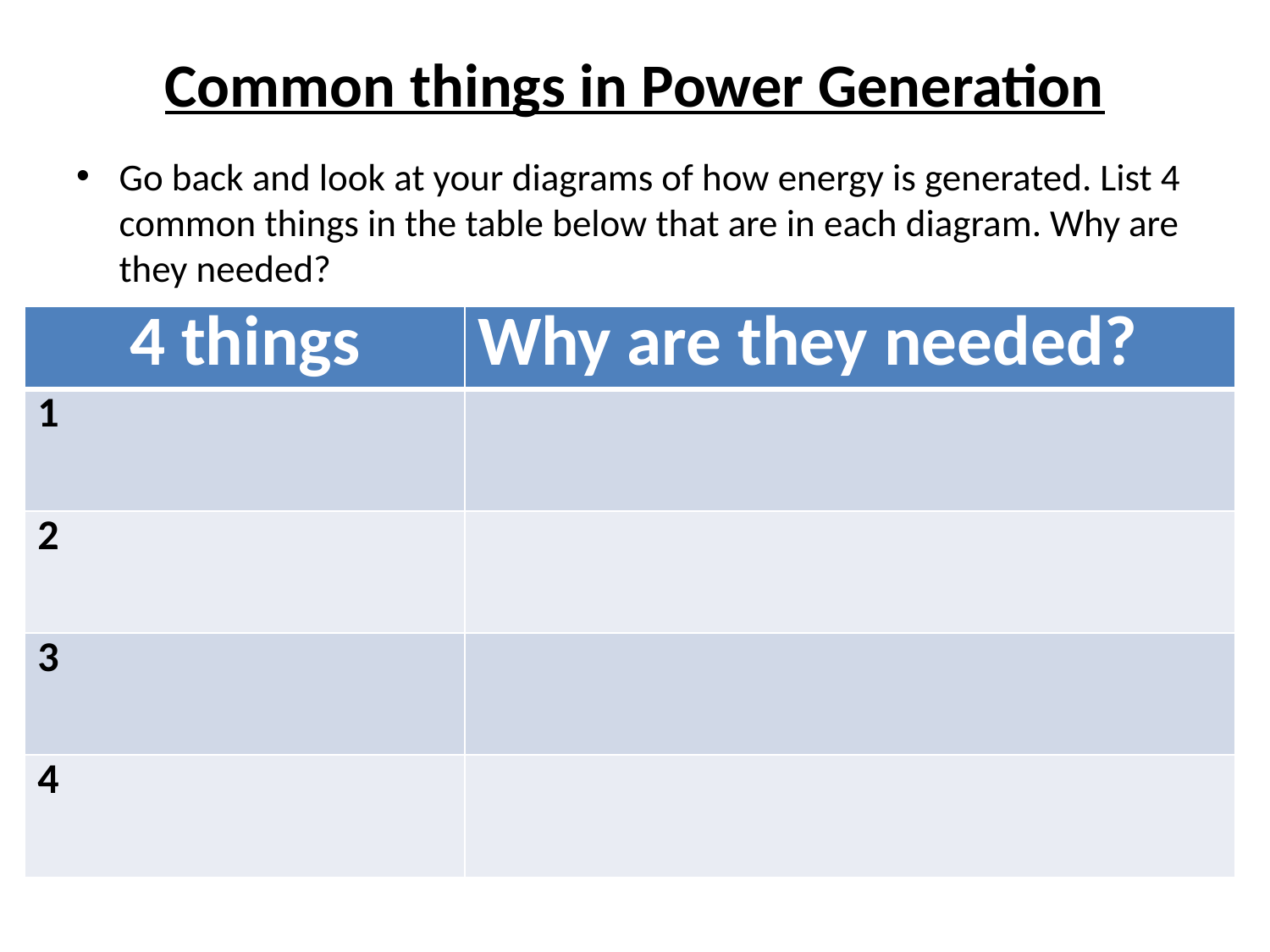

# Common things in Power Generation
Go back and look at your diagrams of how energy is generated. List 4 common things in the table below that are in each diagram. Why are they needed?

| 4 things | Why are they needed? |
| --- | --- |
| 1 |  |
| 2 |  |
| 3 |  |
| 4 |  |